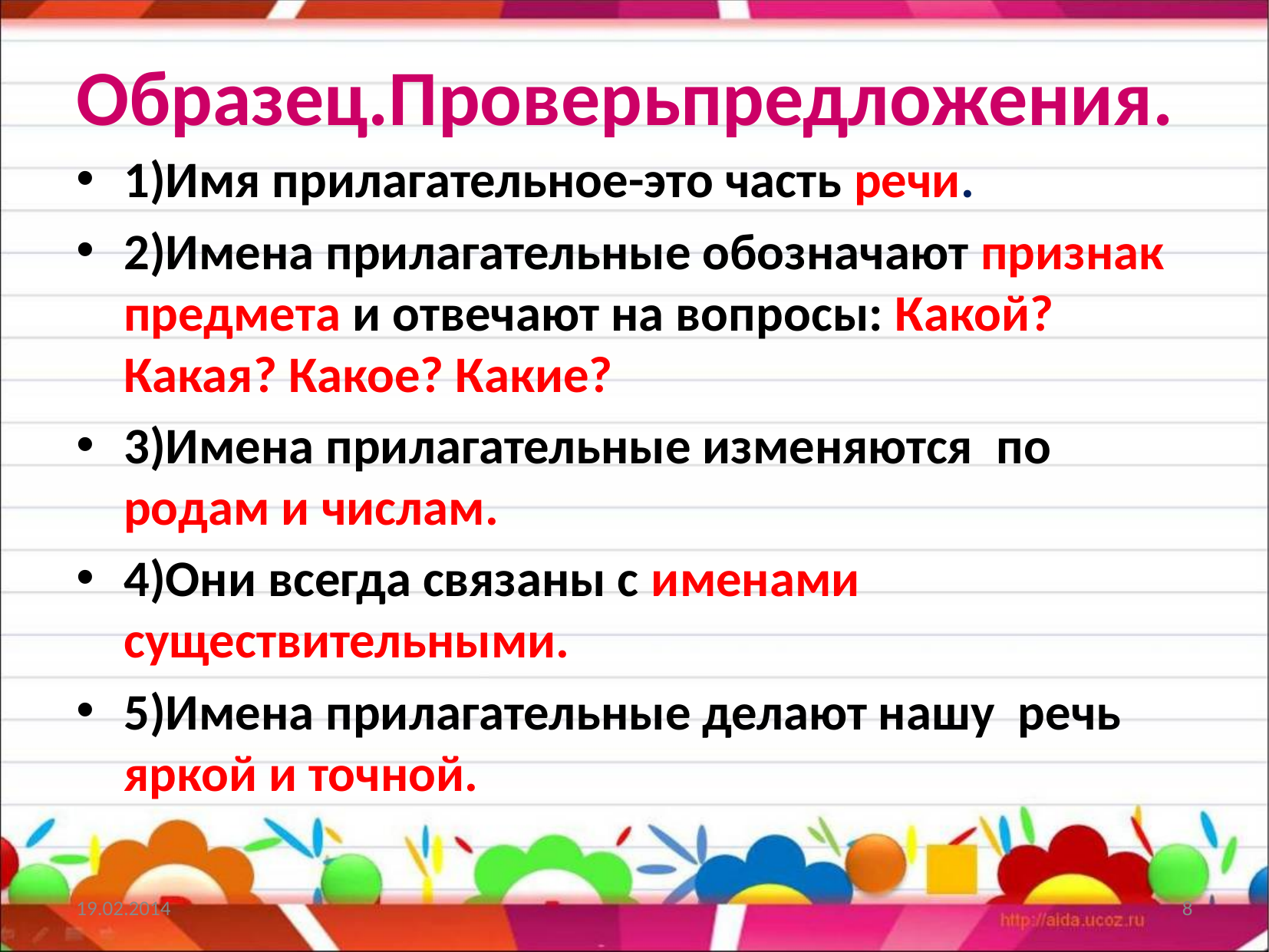

# Образец.Проверьпредложения.
1)Имя прилагательное-это часть речи.
2)Имена прилагательные обозначают признак предмета и отвечают на вопросы: Какой? Какая? Какое? Какие?
3)Имена прилагательные изменяются  по родам и числам.
4)Они всегда связаны с именами существительными.
5)Имена прилагательные делают нашу  речь яркой и точной.
19.02.2014
8